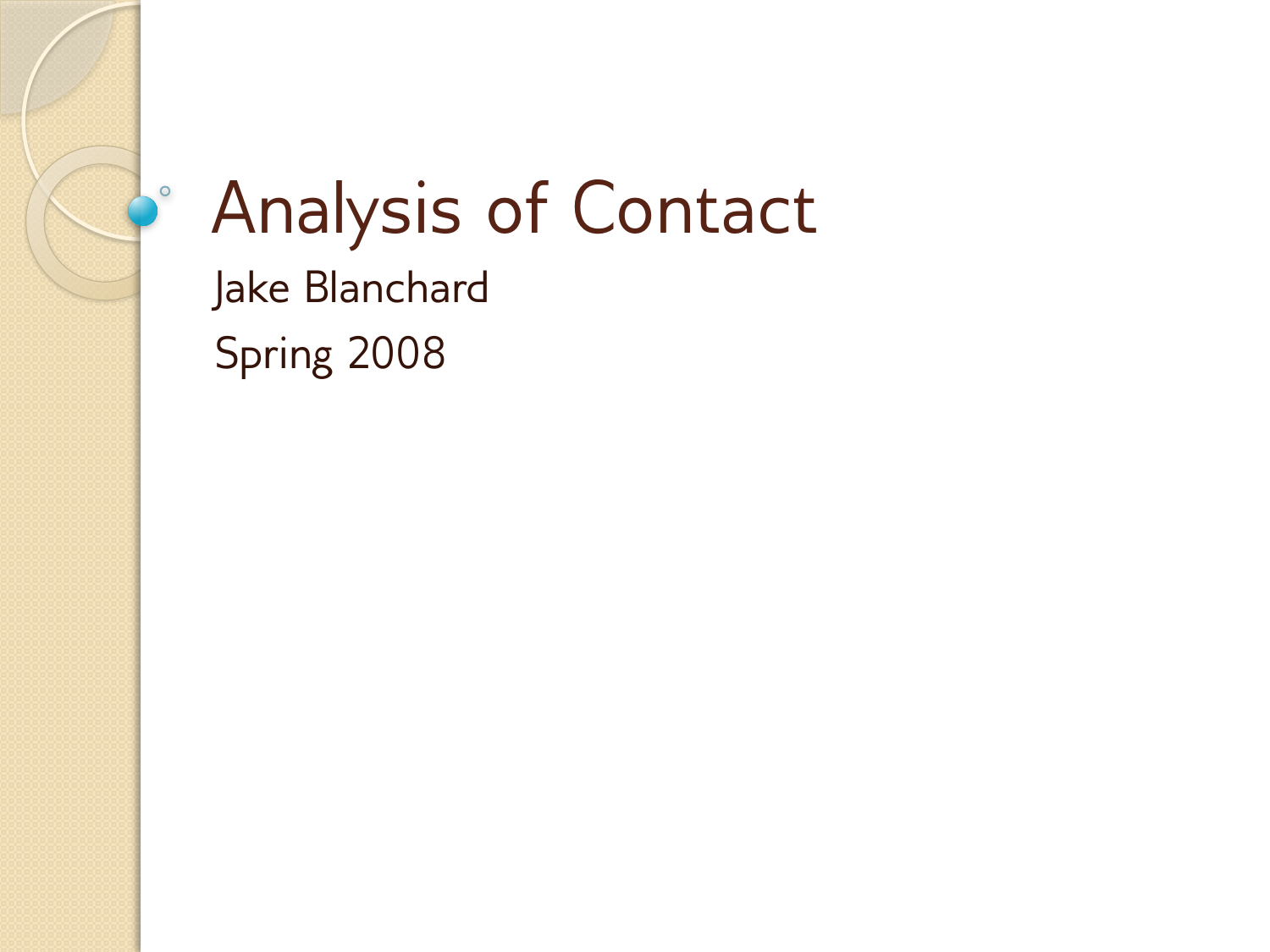

# Analysis of Contact
Jake Blanchard
Spring 2008